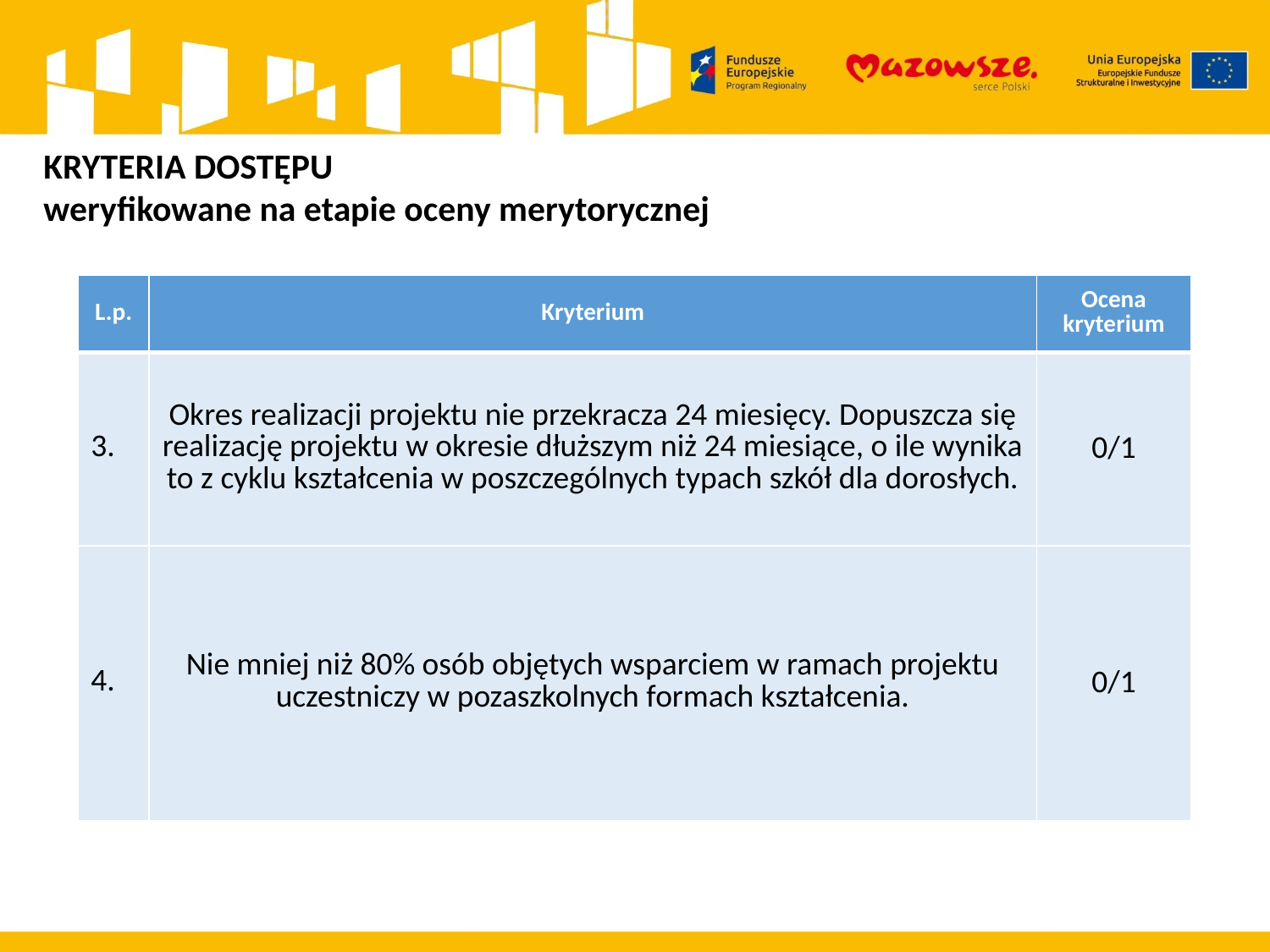

KRYTERIA DOSTĘPU
weryfikowane na etapie oceny merytorycznej
| L.p. | Kryterium | Ocena kryterium |
| --- | --- | --- |
| 3. | Okres realizacji projektu nie przekracza 24 miesięcy. Dopuszcza się realizację projektu w okresie dłuższym niż 24 miesiące, o ile wynika to z cyklu kształcenia w poszczególnych typach szkół dla dorosłych. | 0/1 |
| 4. | Nie mniej niż 80% osób objętych wsparciem w ramach projektu uczestniczy w pozaszkolnych formach kształcenia. | 0/1 |